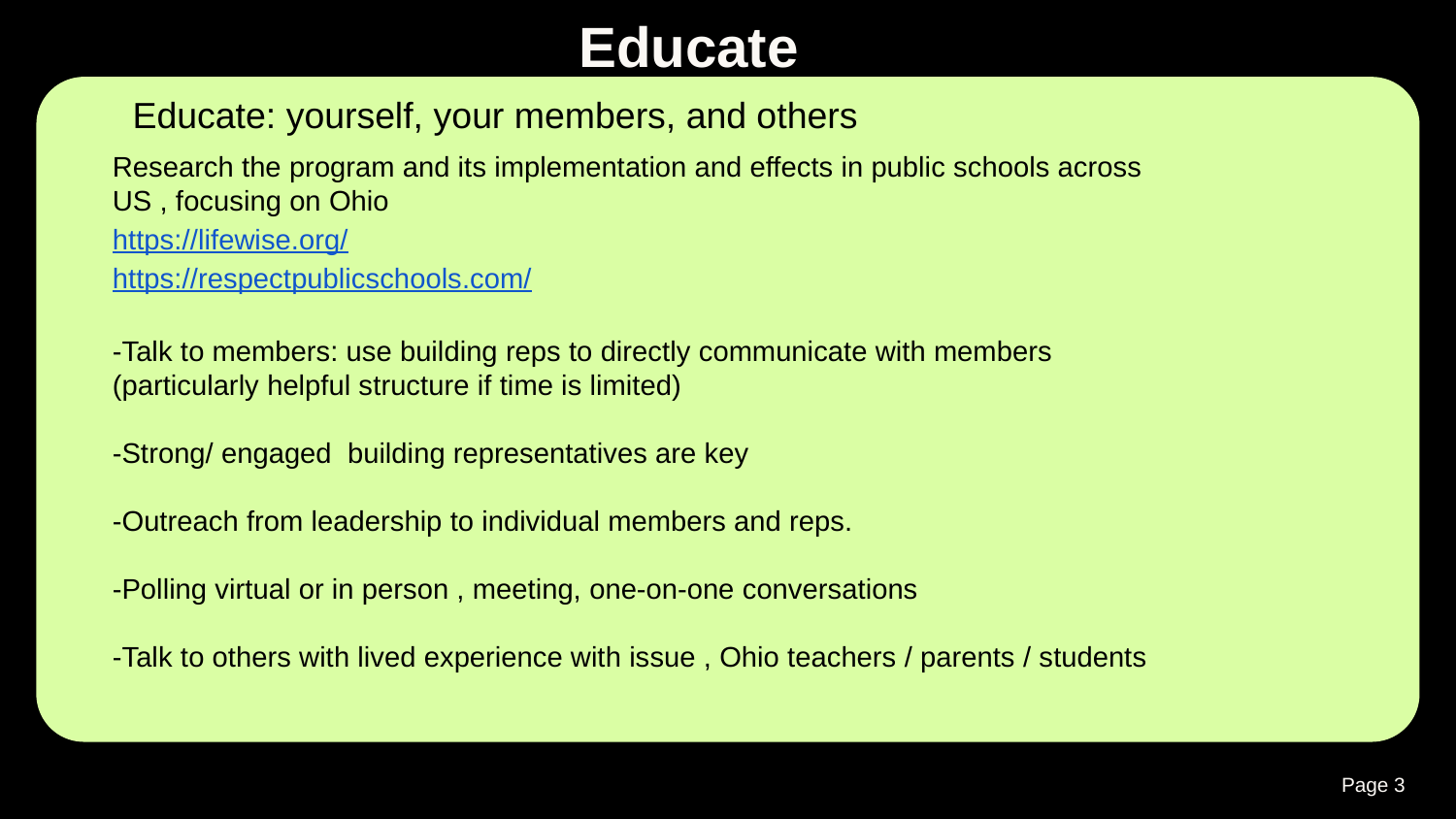

Educate
# Educate: yourself, your members, and others
Research the program and its implementation and effects in public schools across US , focusing on Ohio
https://lifewise.org/
https://respectpublicschools.com/

-Talk to members: use building reps to directly communicate with members (particularly helpful structure if time is limited)

-Strong/ engaged  building representatives are key

-Outreach from leadership to individual members and reps.

-Polling virtual or in person , meeting, one-on-one conversations

-Talk to others with lived experience with issue , Ohio teachers / parents / students

Page #
3